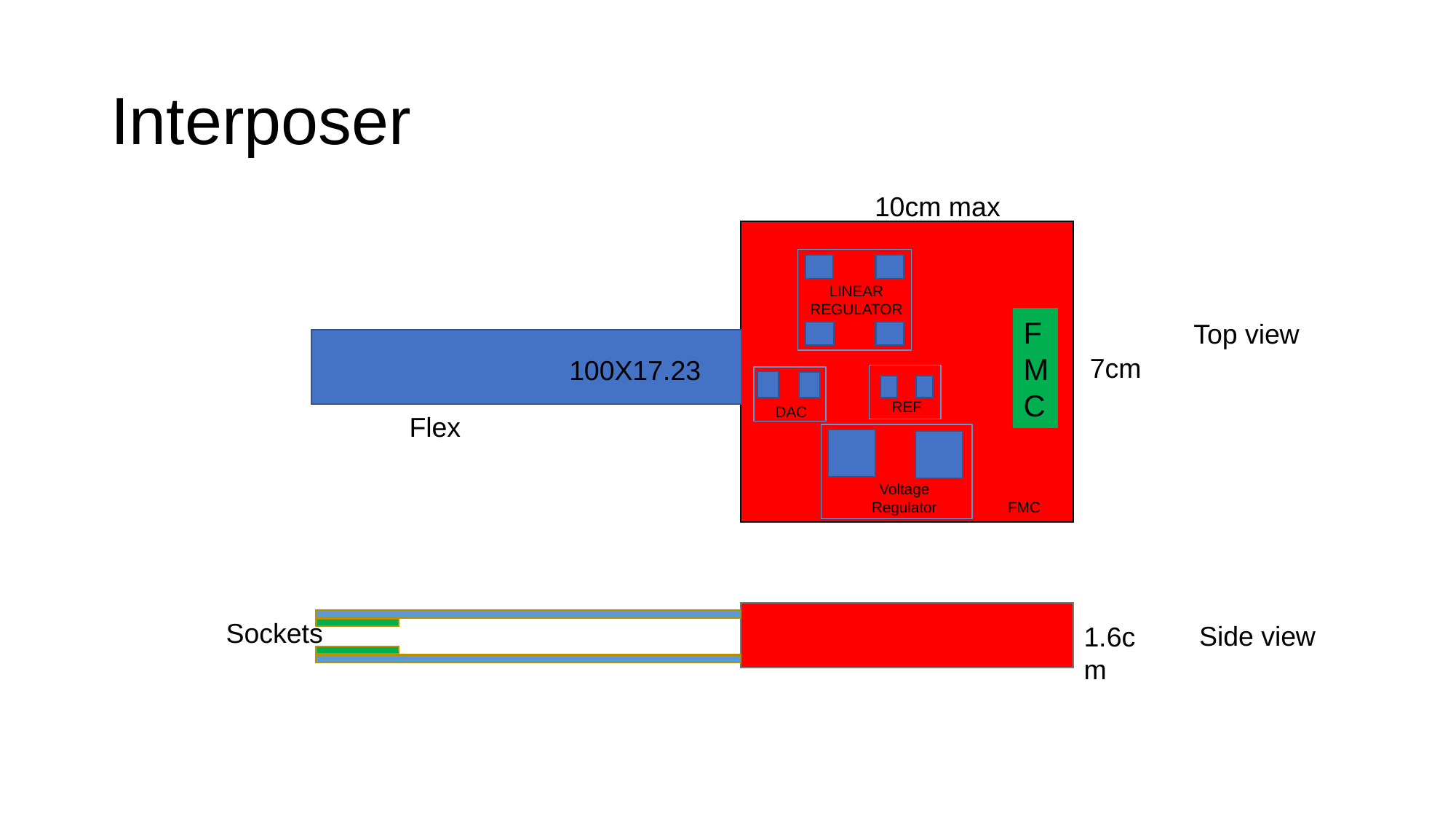

# Interposer
10cm max

LINEAR REGULATOR
FMC
Top view

7cm
100X17.23

REF
DAC
Flex

Voltage Regulator
FMC

Sockets
Side view
1.6cm